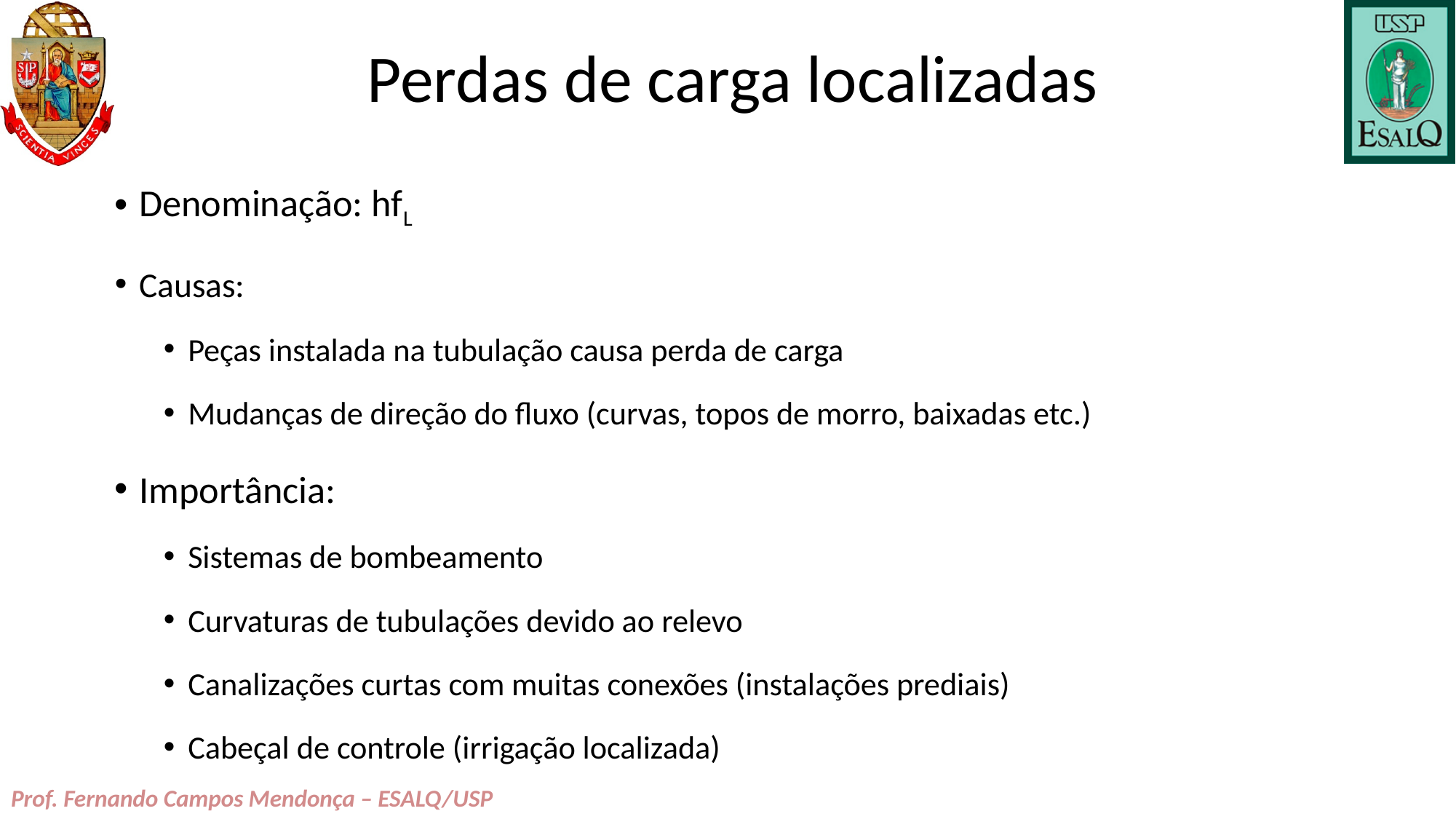

# Perdas de carga localizadas
Denominação: hfL
Causas:
Peças instalada na tubulação causa perda de carga
Mudanças de direção do fluxo (curvas, topos de morro, baixadas etc.)
Importância:
Sistemas de bombeamento
Curvaturas de tubulações devido ao relevo
Canalizações curtas com muitas conexões (instalações prediais)
Cabeçal de controle (irrigação localizada)
Prof. Fernando Campos Mendonça – ESALQ/USP